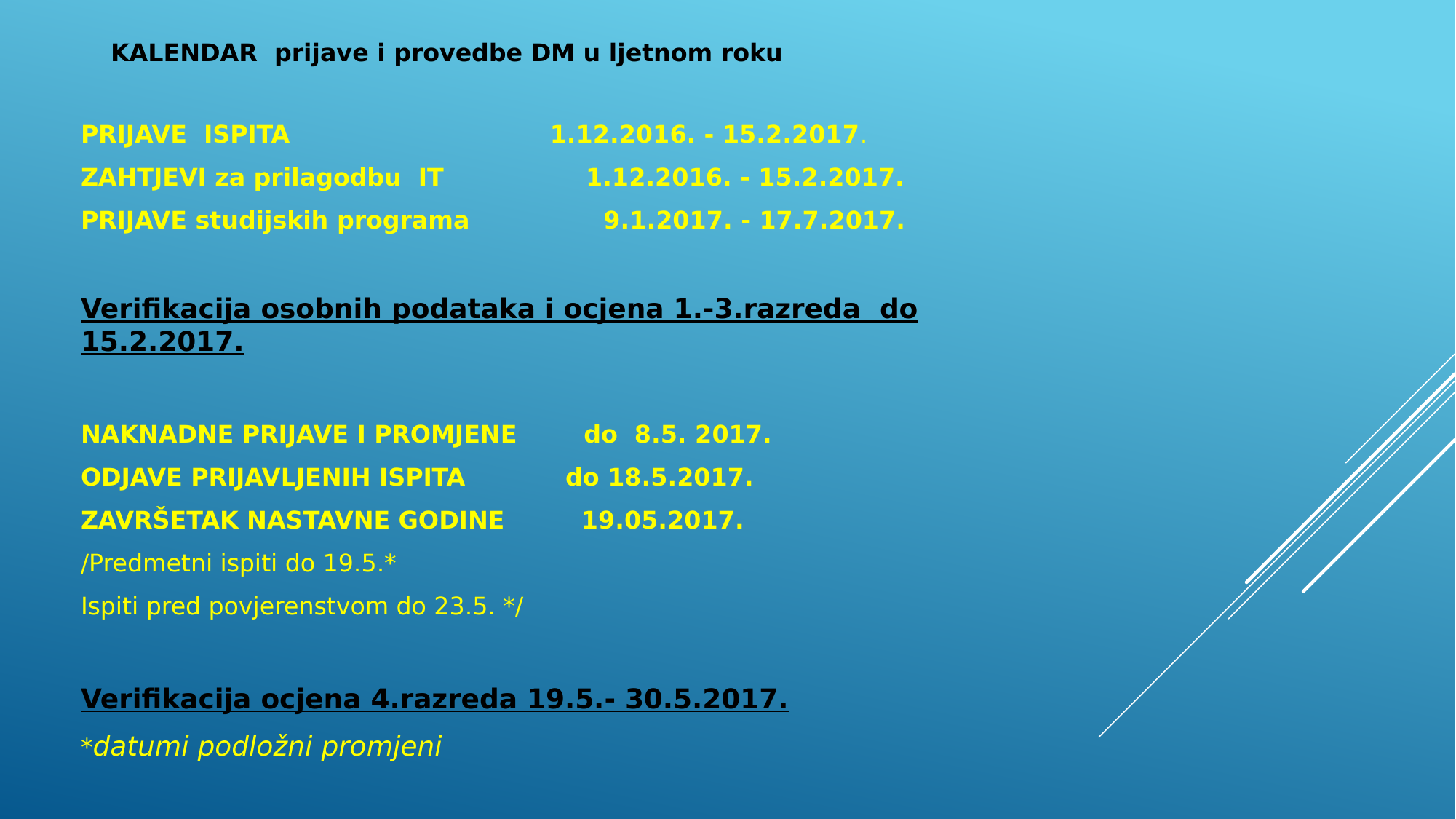

KALENDAR  prijave i provedbe DM u ljetnom roku

PRIJAVE  ISPITA                                  1.12.2016. - 15.2.2017.
ZAHTJEVI za prilagodbu  IT                 1.12.2016. - 15.2.2017.
PRIJAVE studijskih programa                9.1.2017. - 17.7.2017.

Verifikacija osobnih podataka i ocjena 1.-3.razreda  do 15.2.2017.

NAKNADNE PRIJAVE I PROMJENE        do  8.5. 2017.
ODJAVE PRIJAVLJENIH ISPITA            do 18.5.2017.
ZAVRŠETAK NASTAVNE GODINE          19.05.2017.
/Predmetni ispiti do 19.5.*
Ispiti pred povjerenstvom do 23.5. */

Verifikacija ocjena 4.razreda 19.5.- 30.5.2017.
*datumi podložni promjeni

#